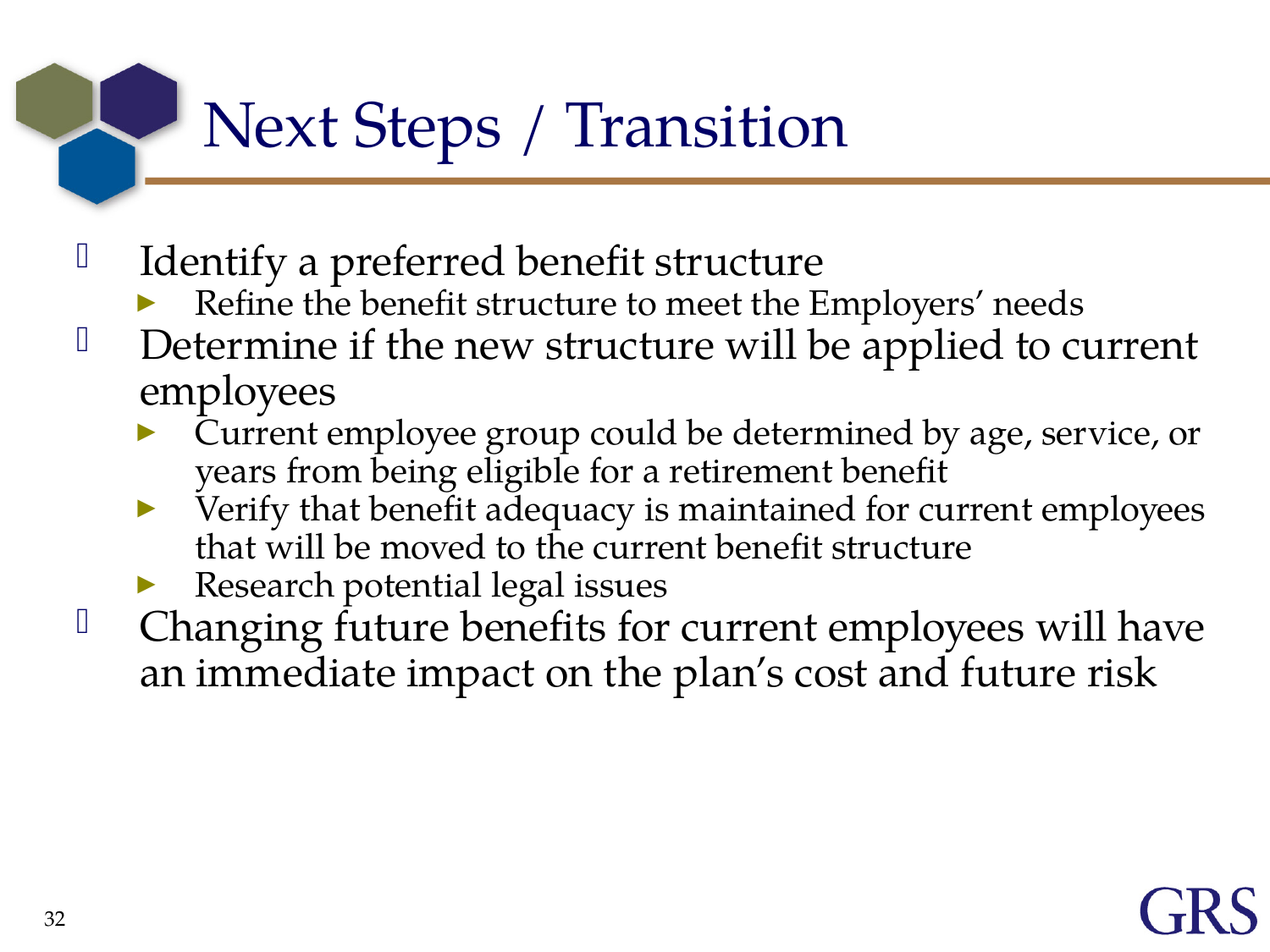

Next Steps / Transition
Identify a preferred benefit structure
Refine the benefit structure to meet the Employers’ needs
Determine if the new structure will be applied to current employees
Current employee group could be determined by age, service, or years from being eligible for a retirement benefit
Verify that benefit adequacy is maintained for current employees that will be moved to the current benefit structure
Research potential legal issues
Changing future benefits for current employees will have an immediate impact on the plan’s cost and future risk
32